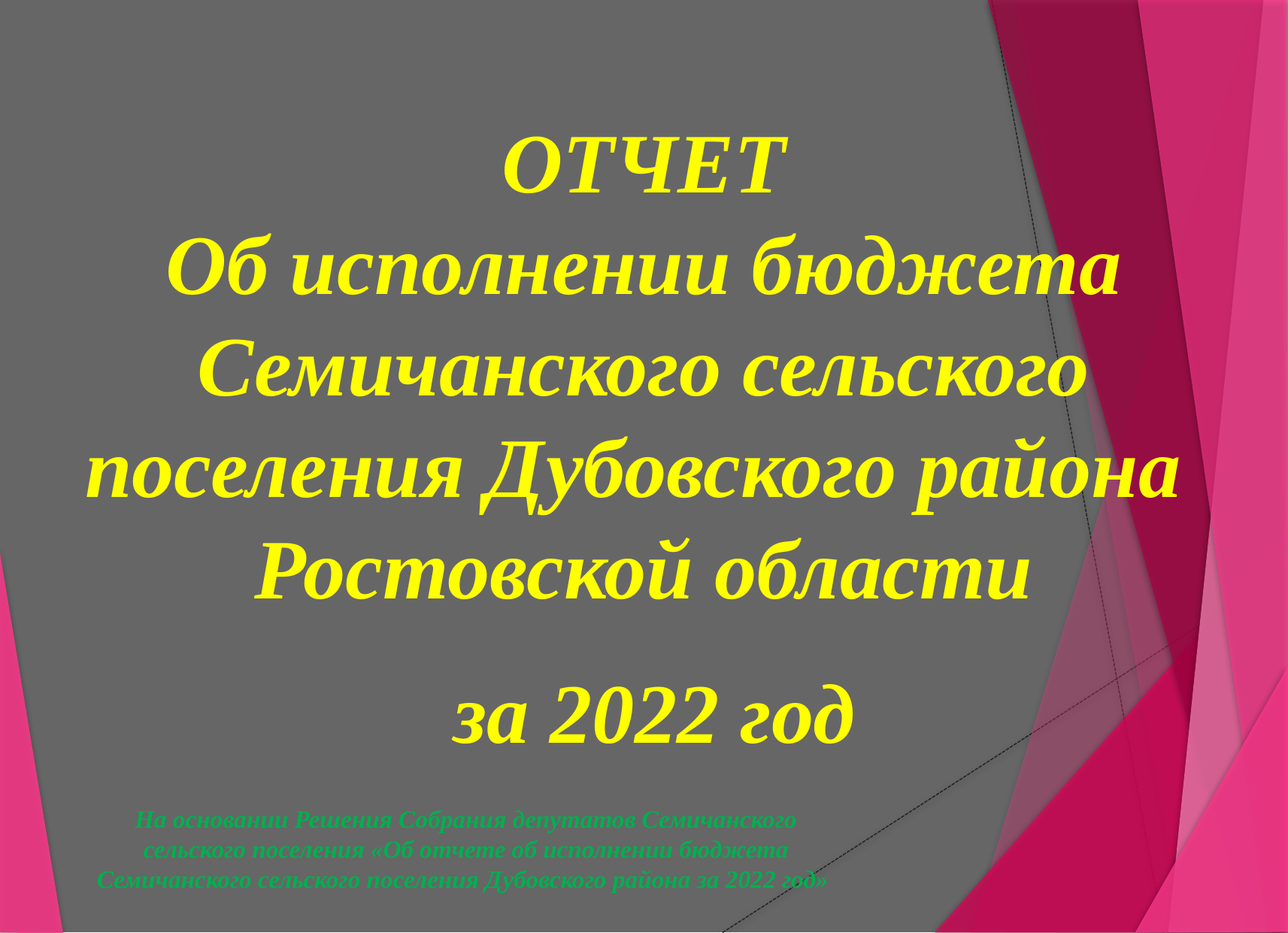

ОТЧЕТ
Об исполнении бюджета Семичанского сельского поселения Дубовского района
Ростовской области
 за 2022 год

На основании Решения Собрания депутатов Семичанского сельского поселения «Об отчете об исполнении бюджета Семичанского сельского поселения Дубовского района за 2022 год»